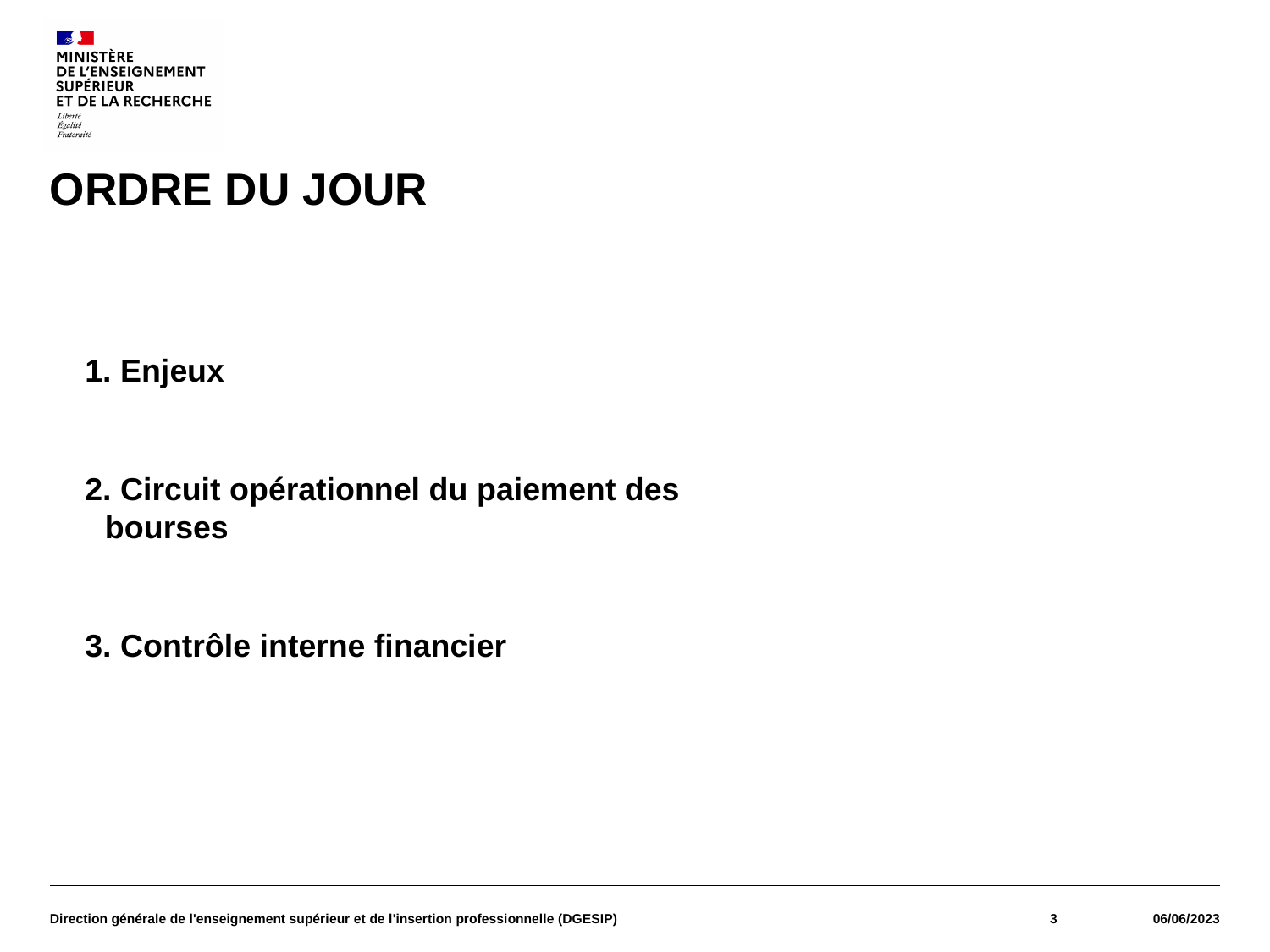

# ORDRE DU JOUR
 Enjeux

 Circuit opérationnel du paiement des bourses

 Contrôle interne financier

Direction générale de l'enseignement supérieur et de l'insertion professionnelle (DGESIP)
3
06/06/2023